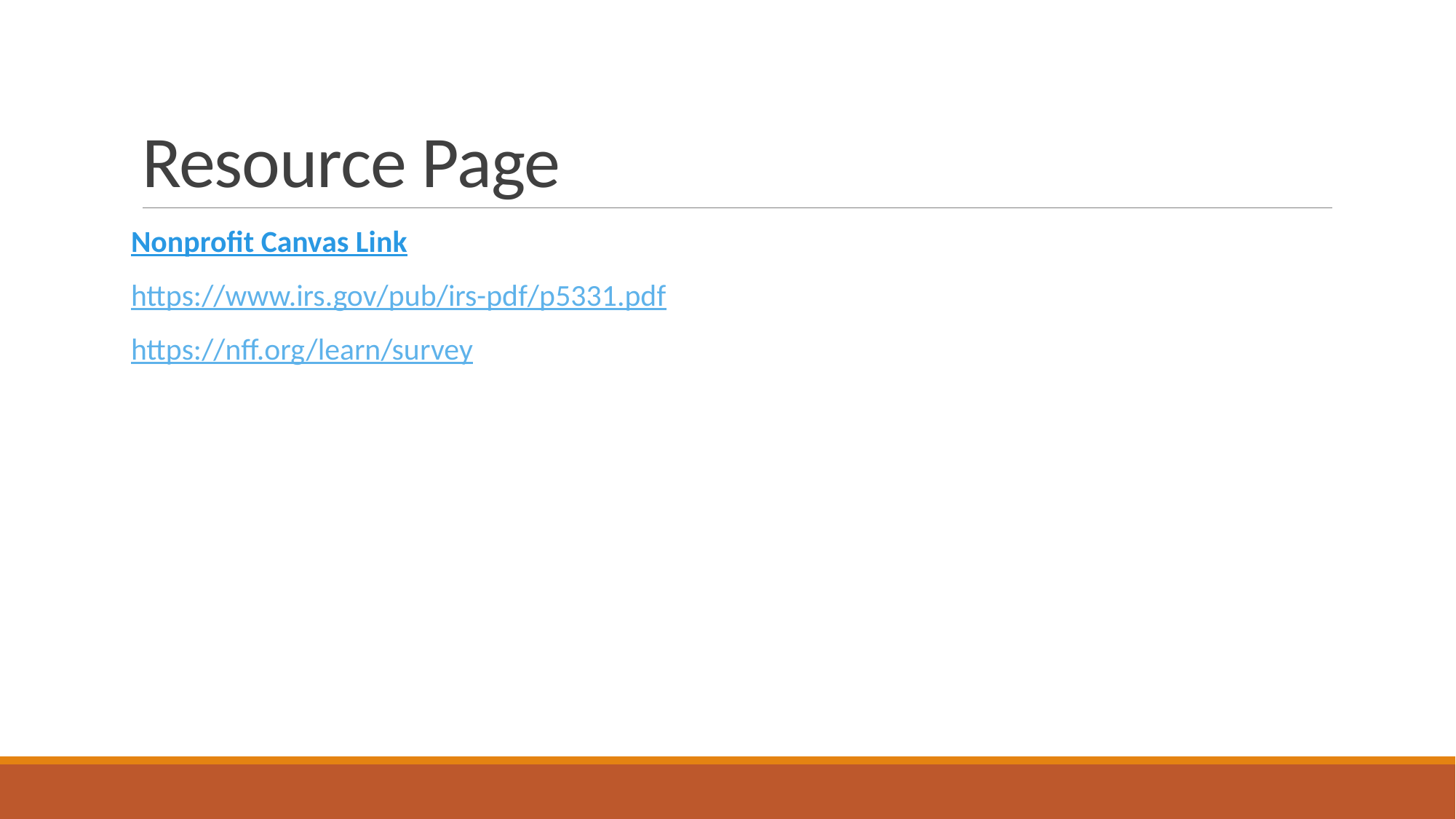

# Resource Page
Nonprofit Canvas Link
https://www.irs.gov/pub/irs-pdf/p5331.pdf
https://nff.org/learn/survey